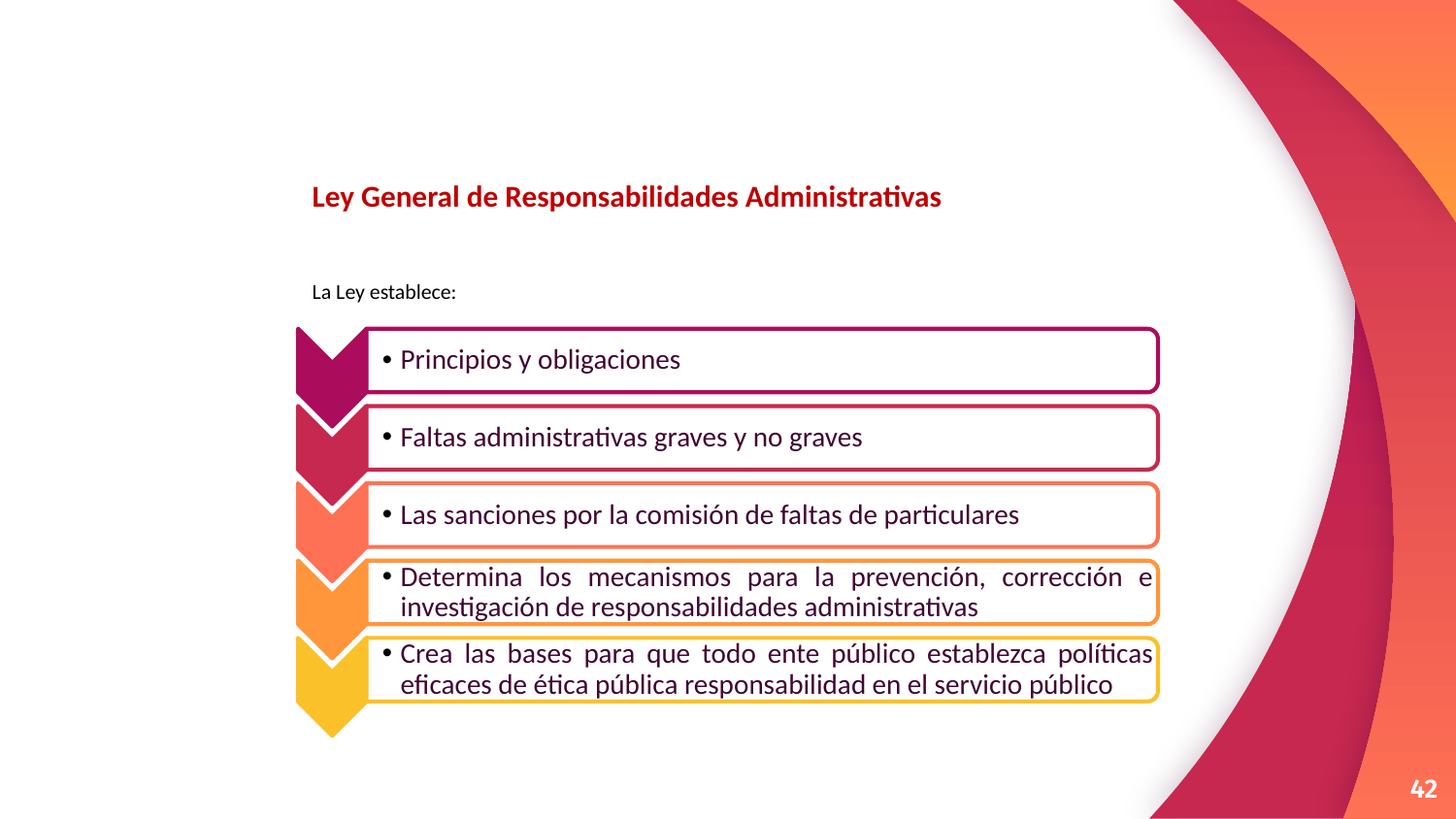

Ley General de Responsabilidades Administrativas

La Ley establece:

Principios y obligaciones

Faltas administrativas graves y no graves

Las sanciones por la comisión de faltas de particulares

Determina los mecanismos para la prevención, corrección e investigación de responsabilidades administrativas

Crea las bases para que todo ente público establezca políticas eficaces de ética pública responsabilidad en el servicio público
42